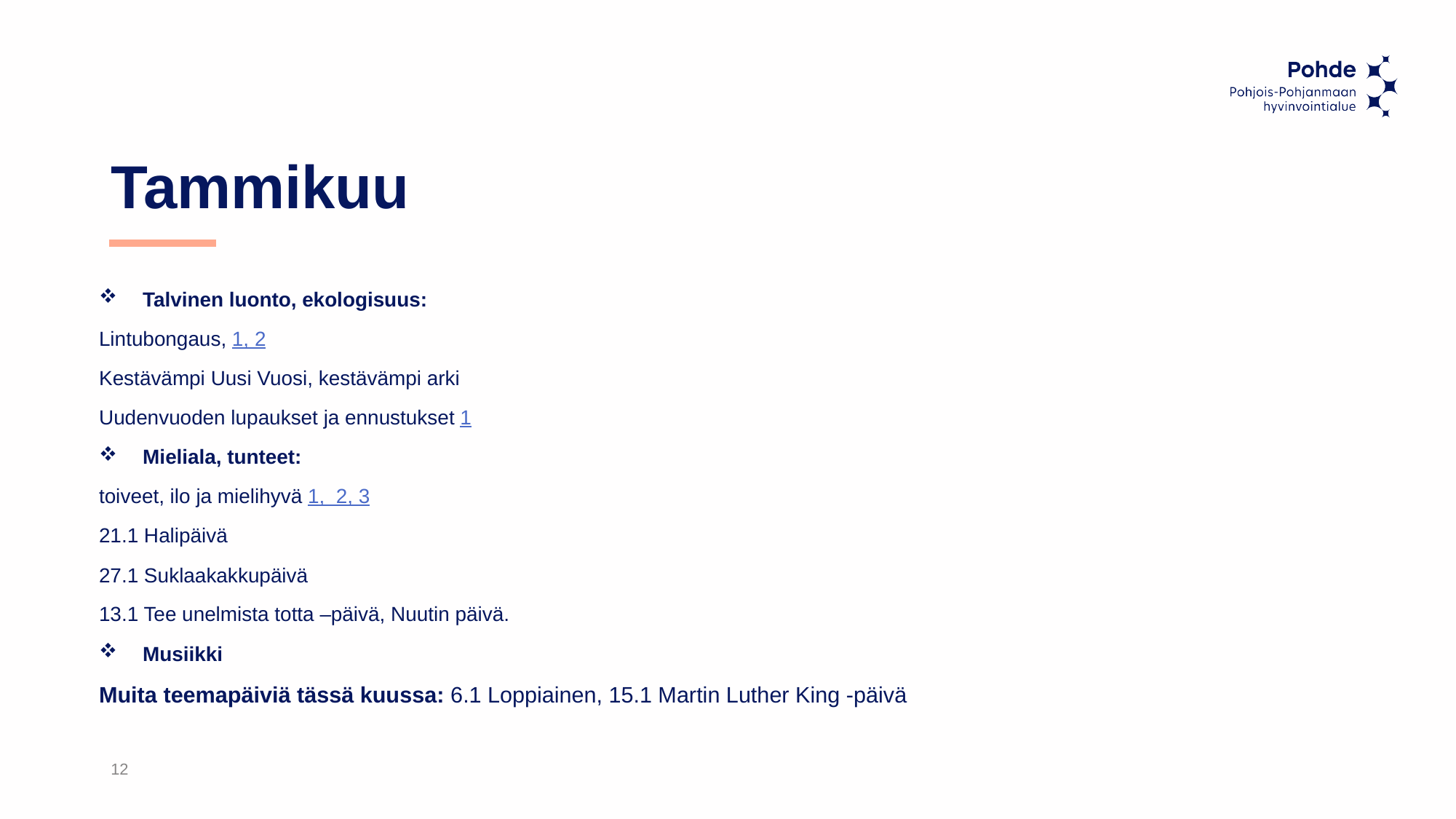

# Tammikuu
Talvinen luonto, ekologisuus:
Lintubongaus, 1, 2
Kestävämpi Uusi Vuosi, kestävämpi arki
Uudenvuoden lupaukset ja ennustukset 1
Mieliala, tunteet:
toiveet, ilo ja mielihyvä 1,  2, 3
21.1 Halipäivä
27.1 Suklaakakkupäivä
13.1 Tee unelmista totta –päivä, Nuutin päivä.
Musiikki
Muita teemapäiviä tässä kuussa: 6.1 Loppiainen, 15.1 Martin Luther King -päivä
12